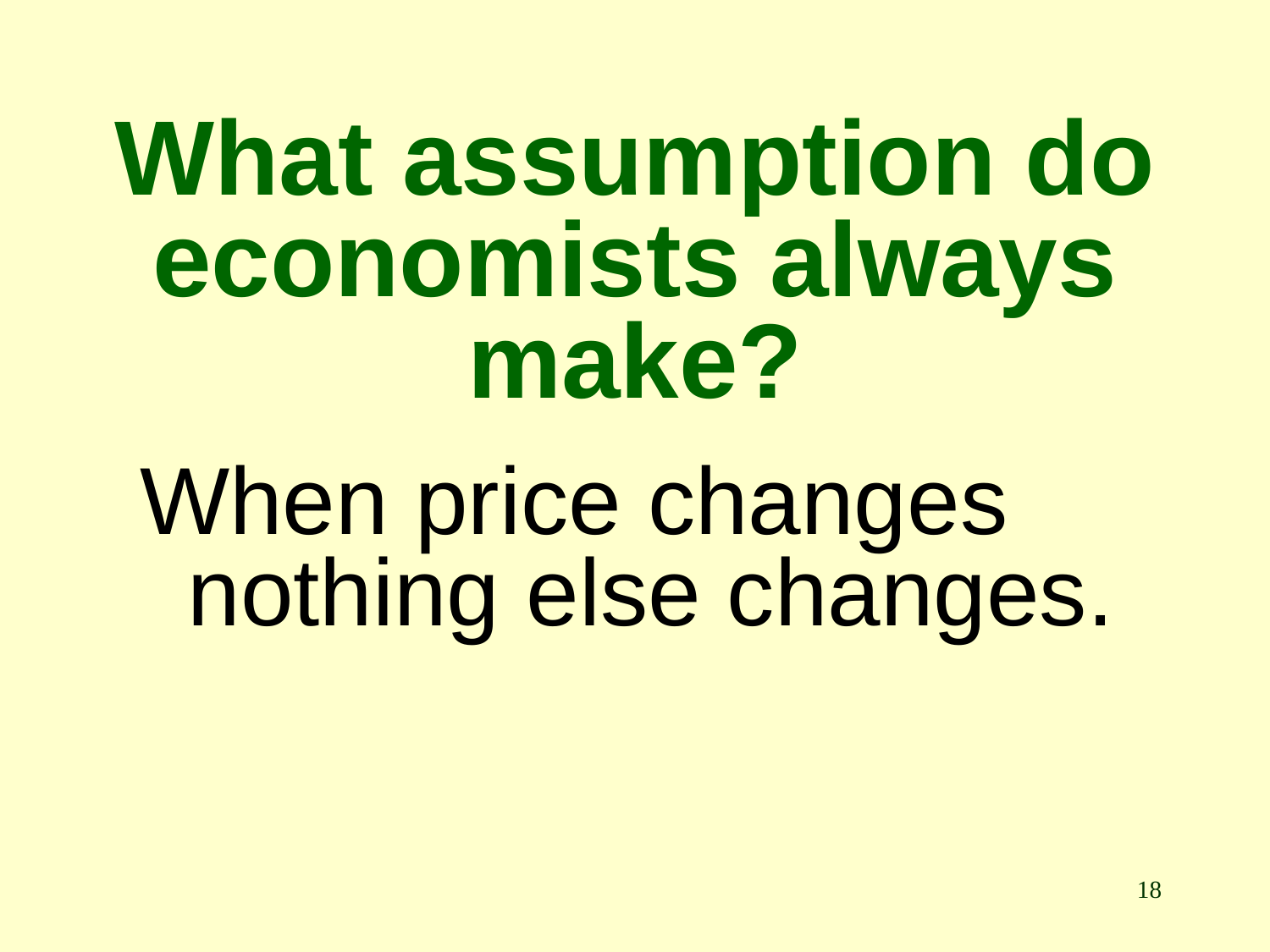

# What assumption do economists always make?
When price changes nothing else changes.
18